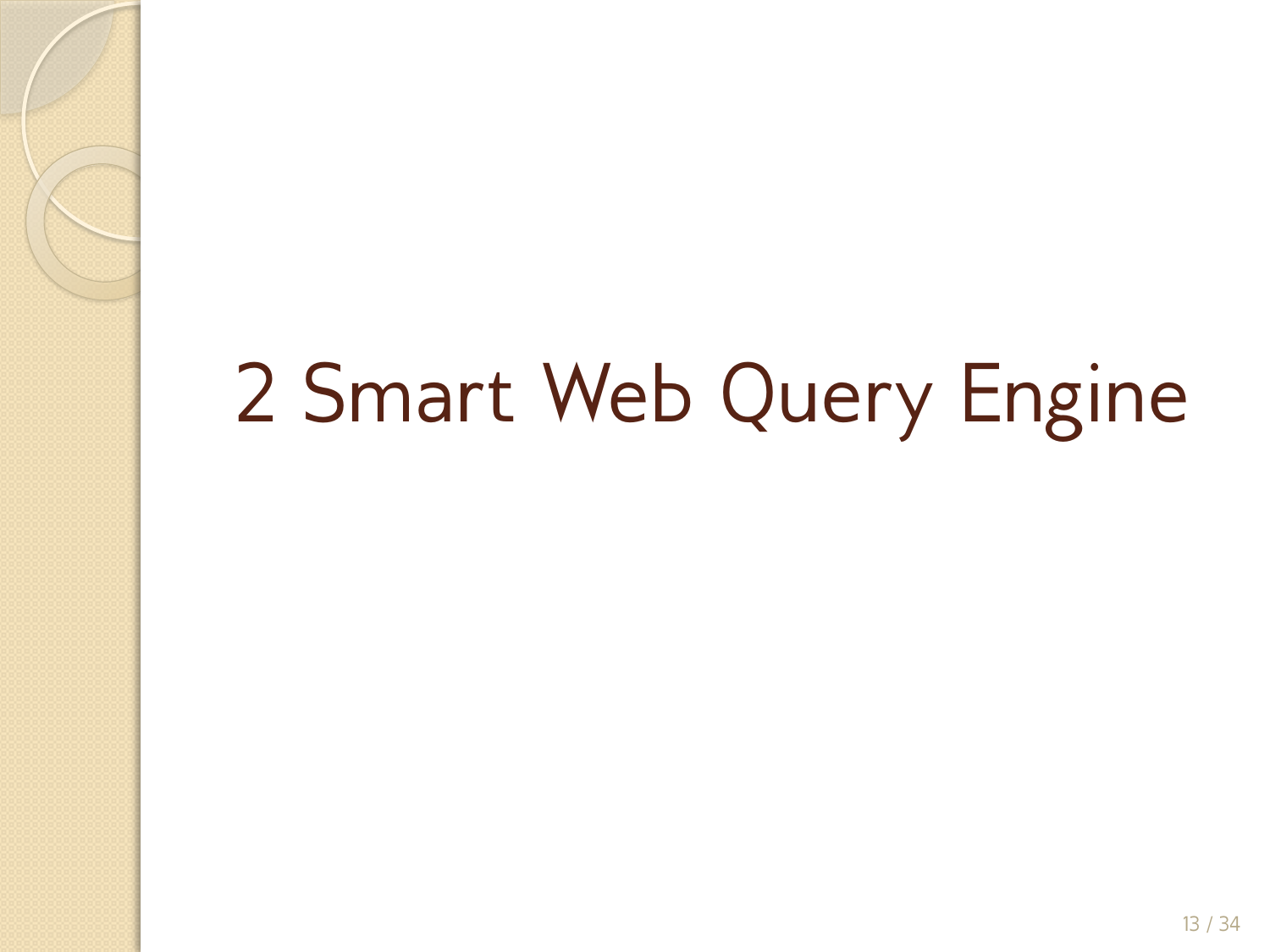

2 Smart Web Query Engine
13 / 34